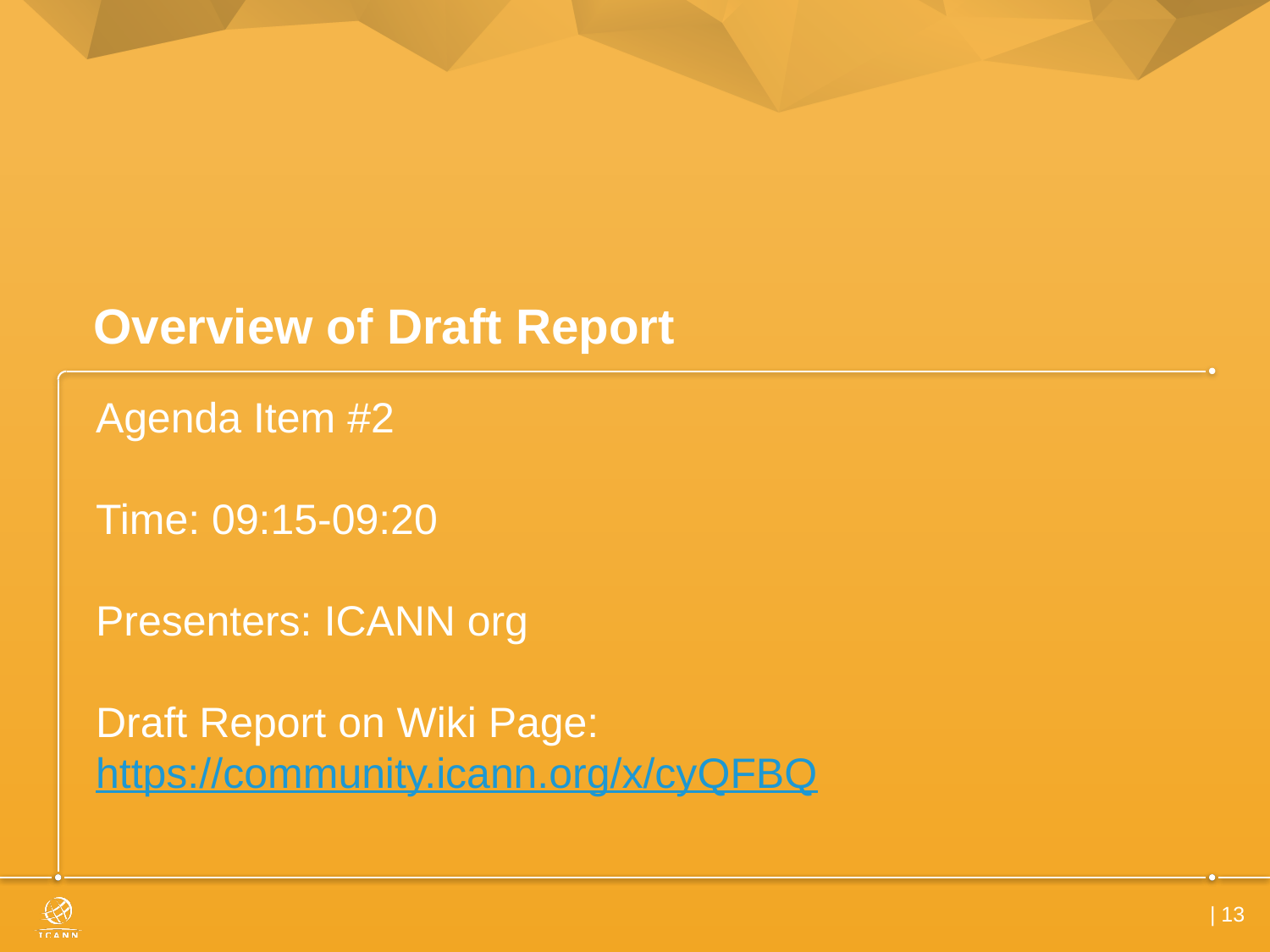

# Overview of Draft Report
Agenda Item #2

Time: 09:15-09:20

Presenters: ICANN org

Draft Report on Wiki Page: https://community.icann.org/x/cyQFBQ